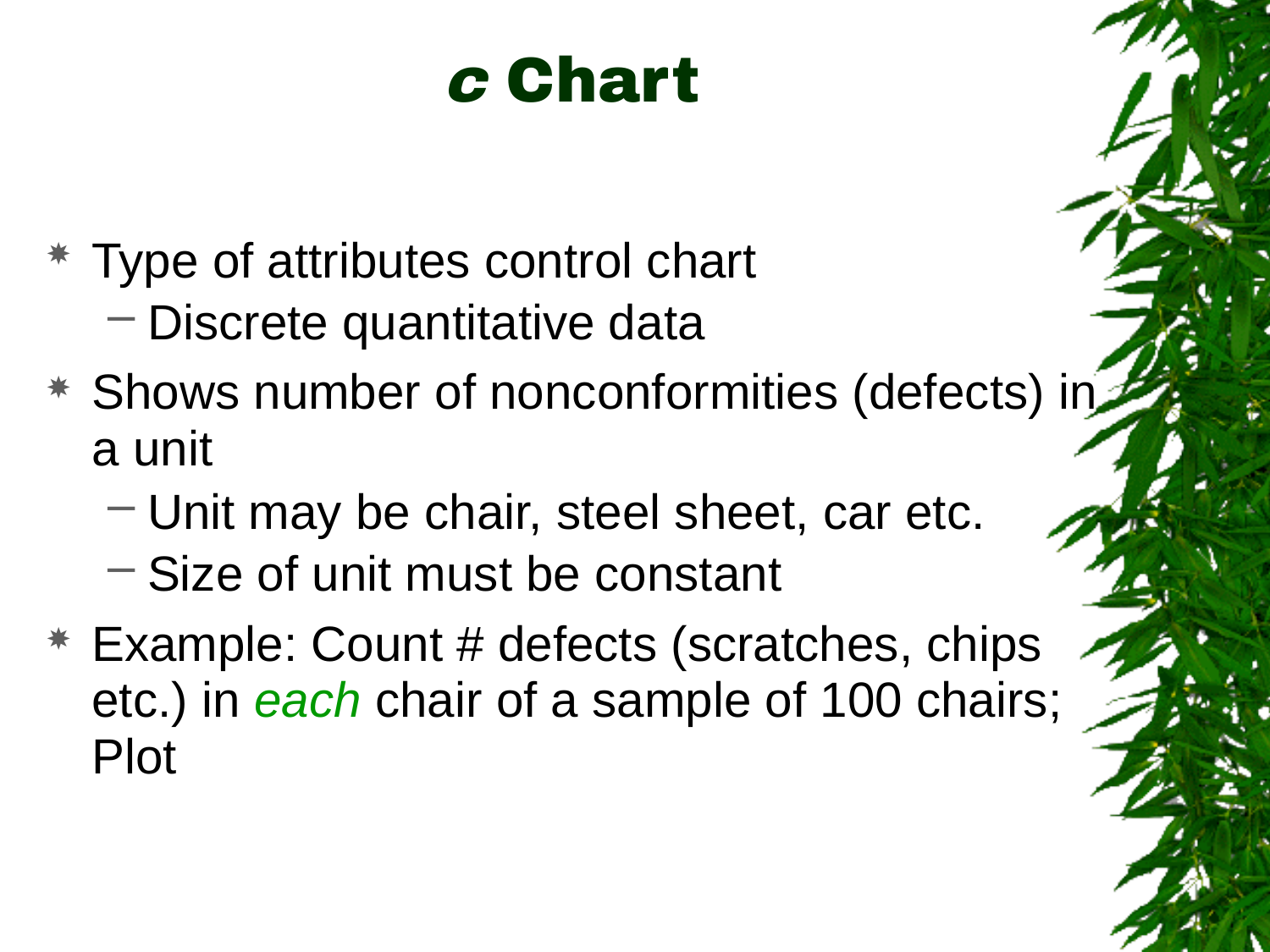

# c Chart
Type of attributes control chart
Discrete quantitative data
Shows number of nonconformities (defects) in a unit
Unit may be chair, steel sheet, car etc.
Size of unit must be constant
Example: Count # defects (scratches, chips etc.) in each chair of a sample of 100 chairs; Plot